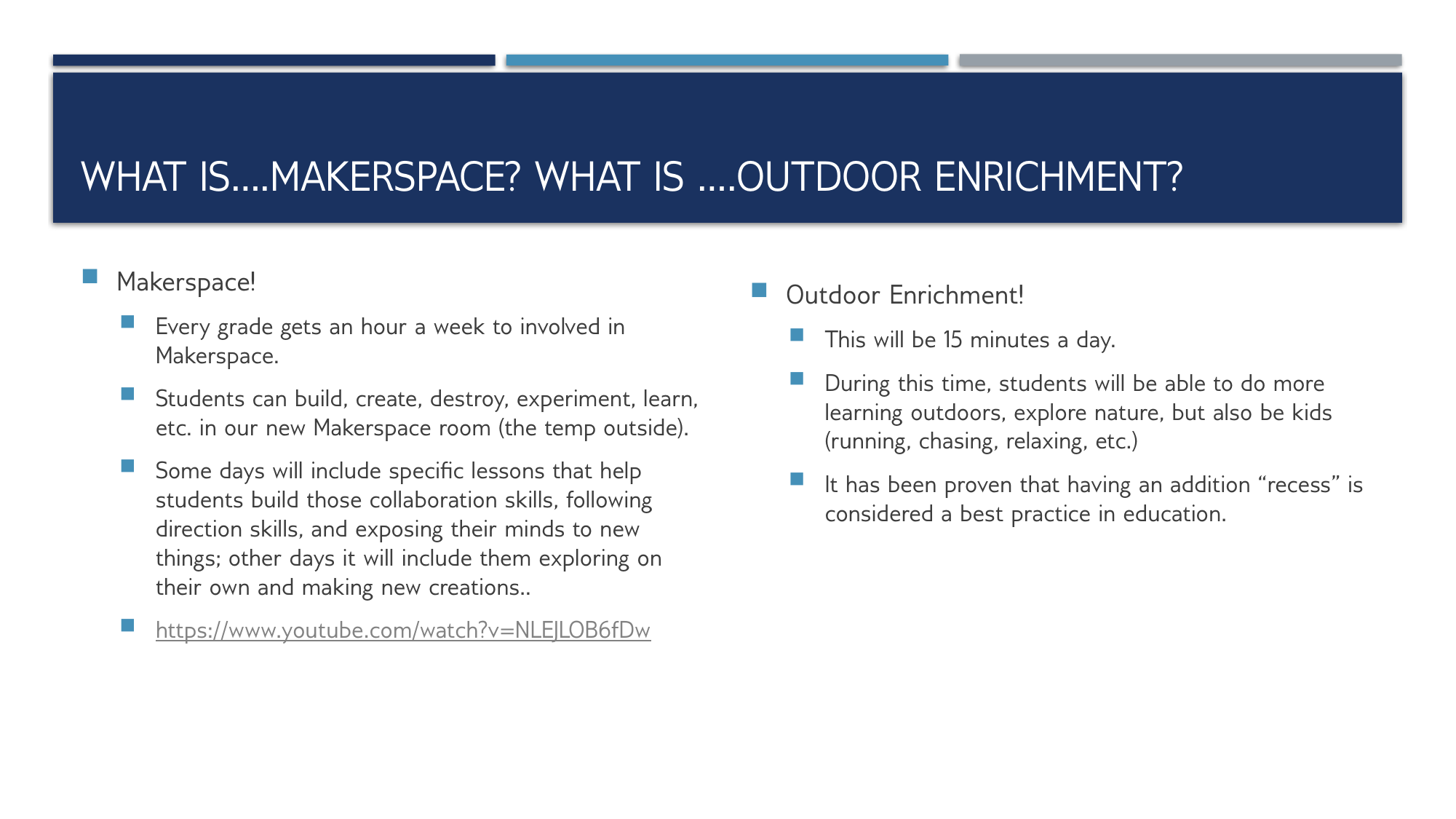

# What is….makerspace? What is ….outdoor enrichment?
Outdoor Enrichment!
This will be 15 minutes a day.
During this time, students will be able to do more learning outdoors, explore nature, but also be kids (running, chasing, relaxing, etc.)
It has been proven that having an addition “recess” is considered a best practice in education.
Makerspace!
Every grade gets an hour a week to involved in Makerspace.
Students can build, create, destroy, experiment, learn, etc. in our new Makerspace room (the temp outside).
Some days will include specific lessons that help students build those collaboration skills, following direction skills, and exposing their minds to new things; other days it will include them exploring on their own and making new creations..
https://www.youtube.com/watch?v=NLEJLOB6fDw